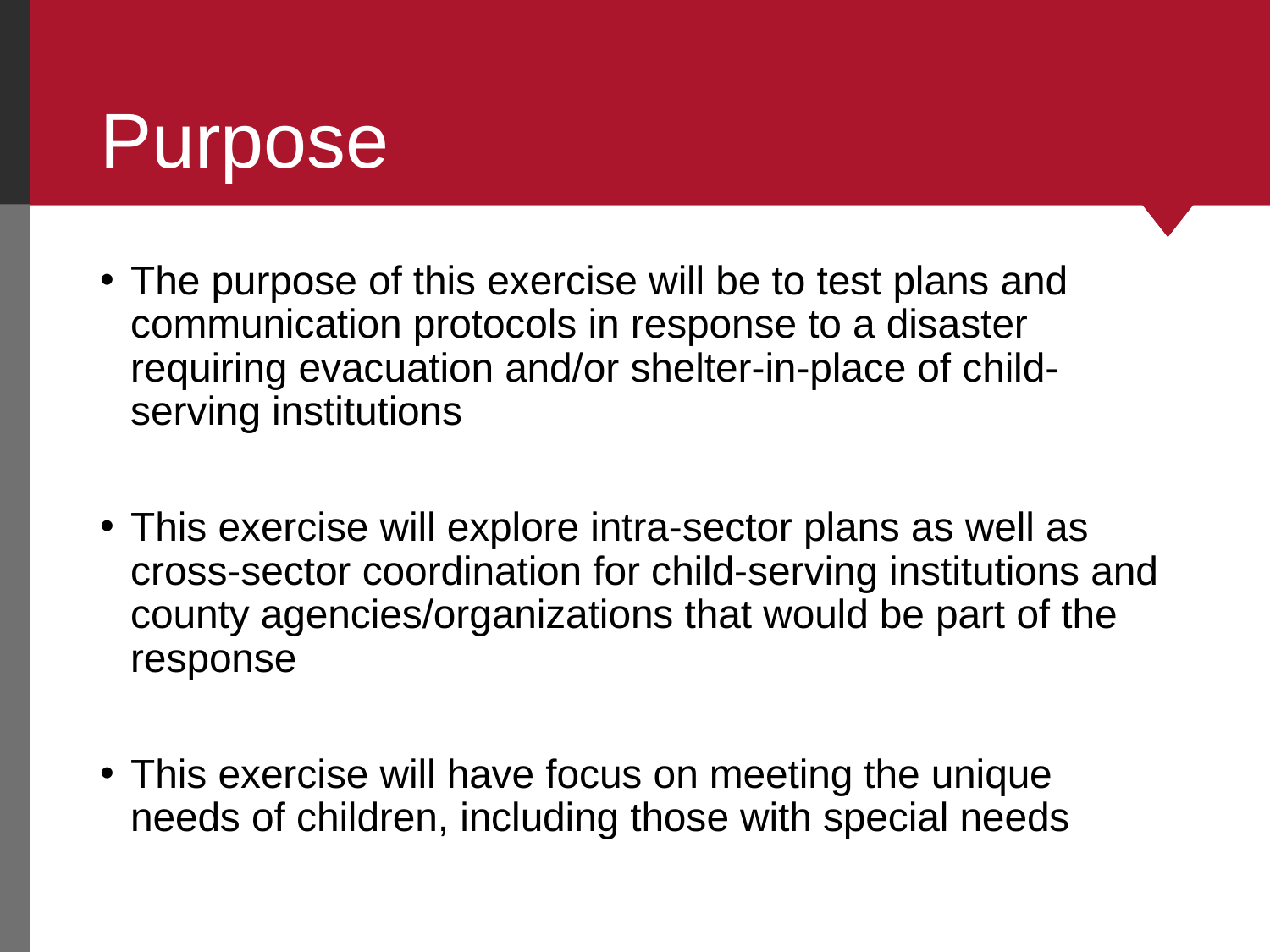

# Purpose
The purpose of this exercise will be to test plans and communication protocols in response to a disaster requiring evacuation and/or shelter-in-place of child-serving institutions

This exercise will explore intra-sector plans as well as cross-sector coordination for child-serving institutions and county agencies/organizations that would be part of the response

This exercise will have focus on meeting the unique needs of children, including those with special needs